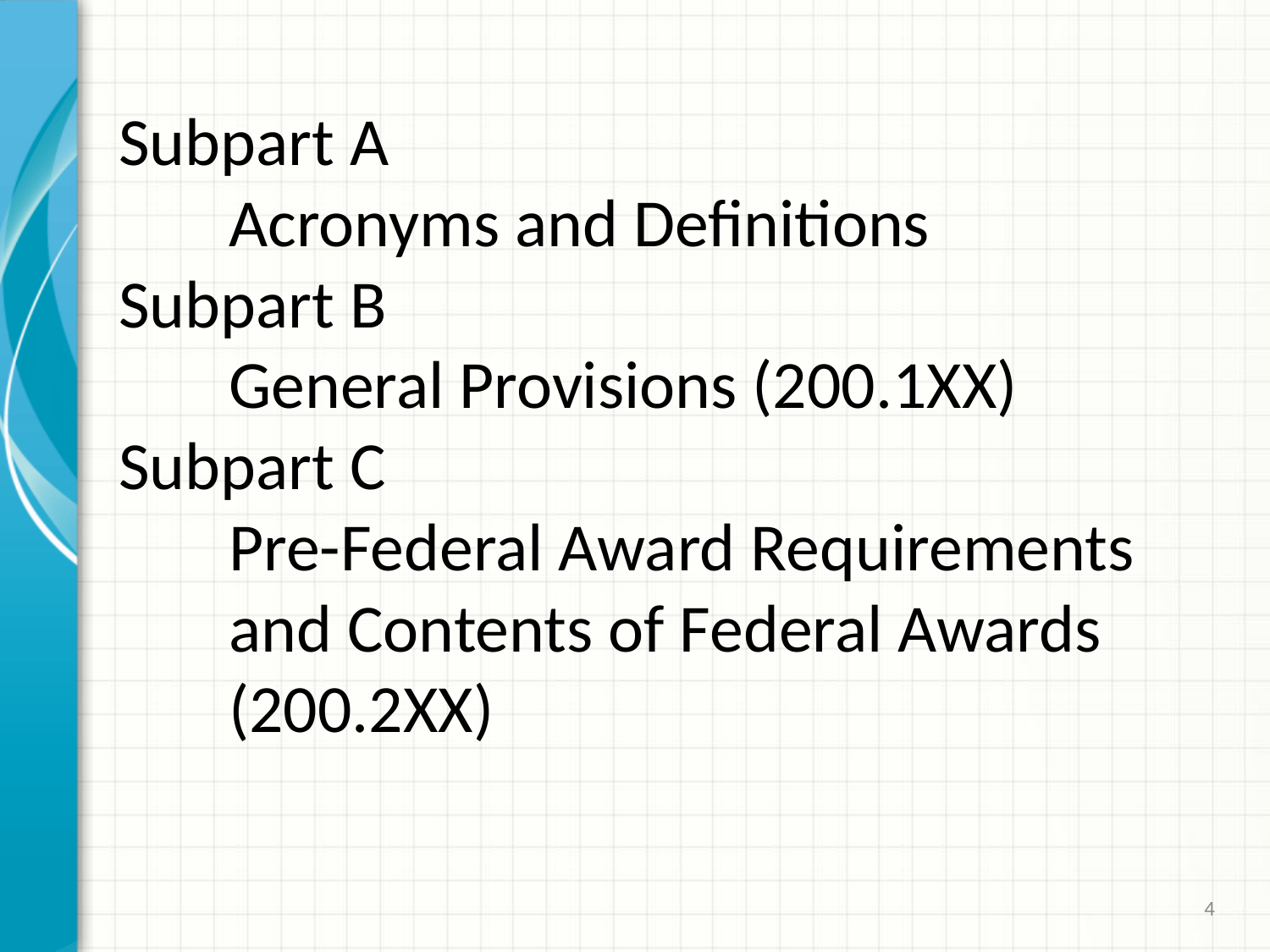

# Subpart A Acronyms and Definitions Subpart B General Provisions (200.1XX) Subpart C Pre-Federal Award Requirements 	and Contents of Federal Awards (200.2XX)
4